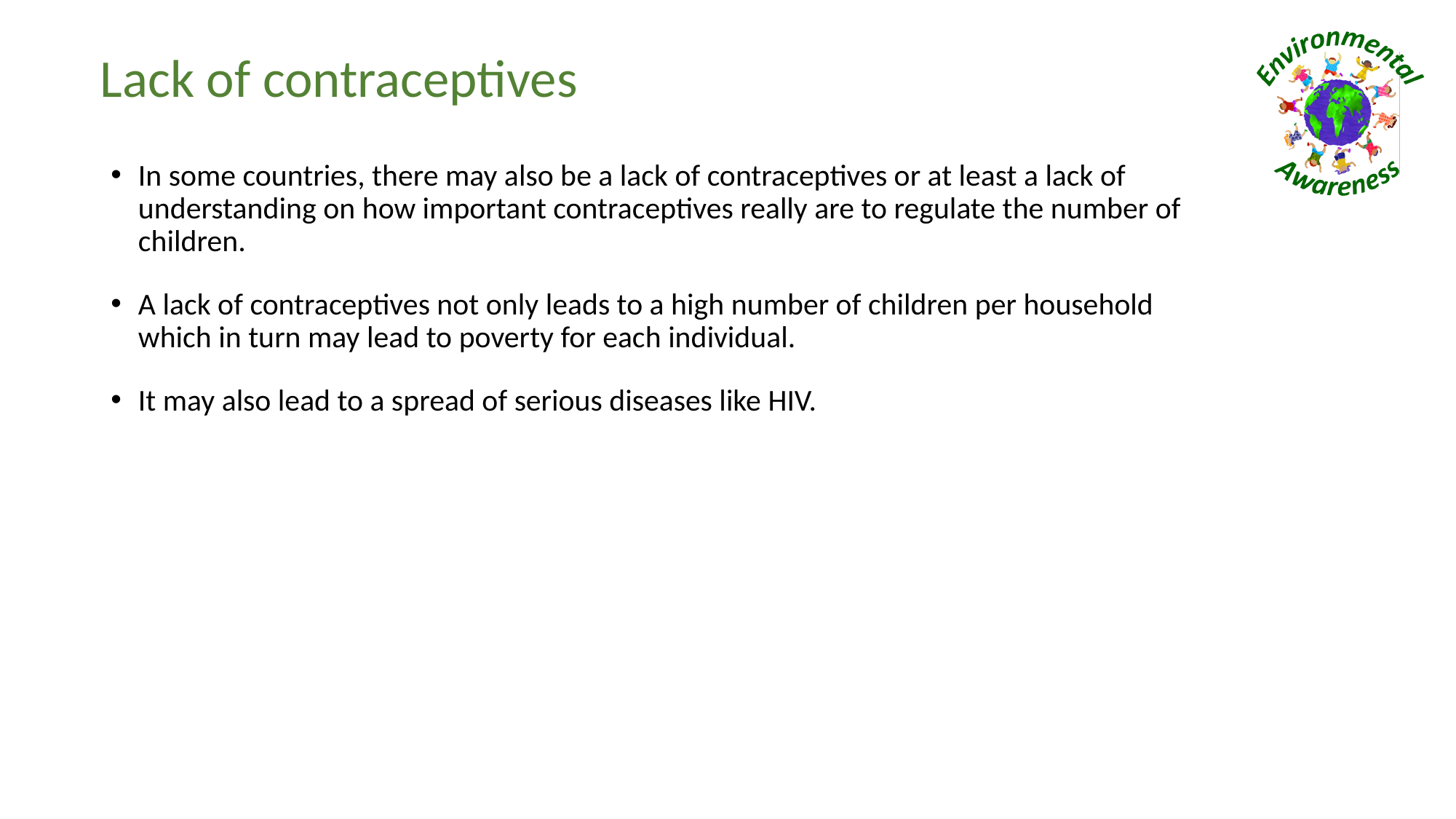

# Lack of contraceptives
In some countries, there may also be a lack of contraceptives or at least a lack of understanding on how important contraceptives really are to regulate the number of children.
A lack of contraceptives not only leads to a high number of children per household which in turn may lead to poverty for each individual.
It may also lead to a spread of serious diseases like HIV.